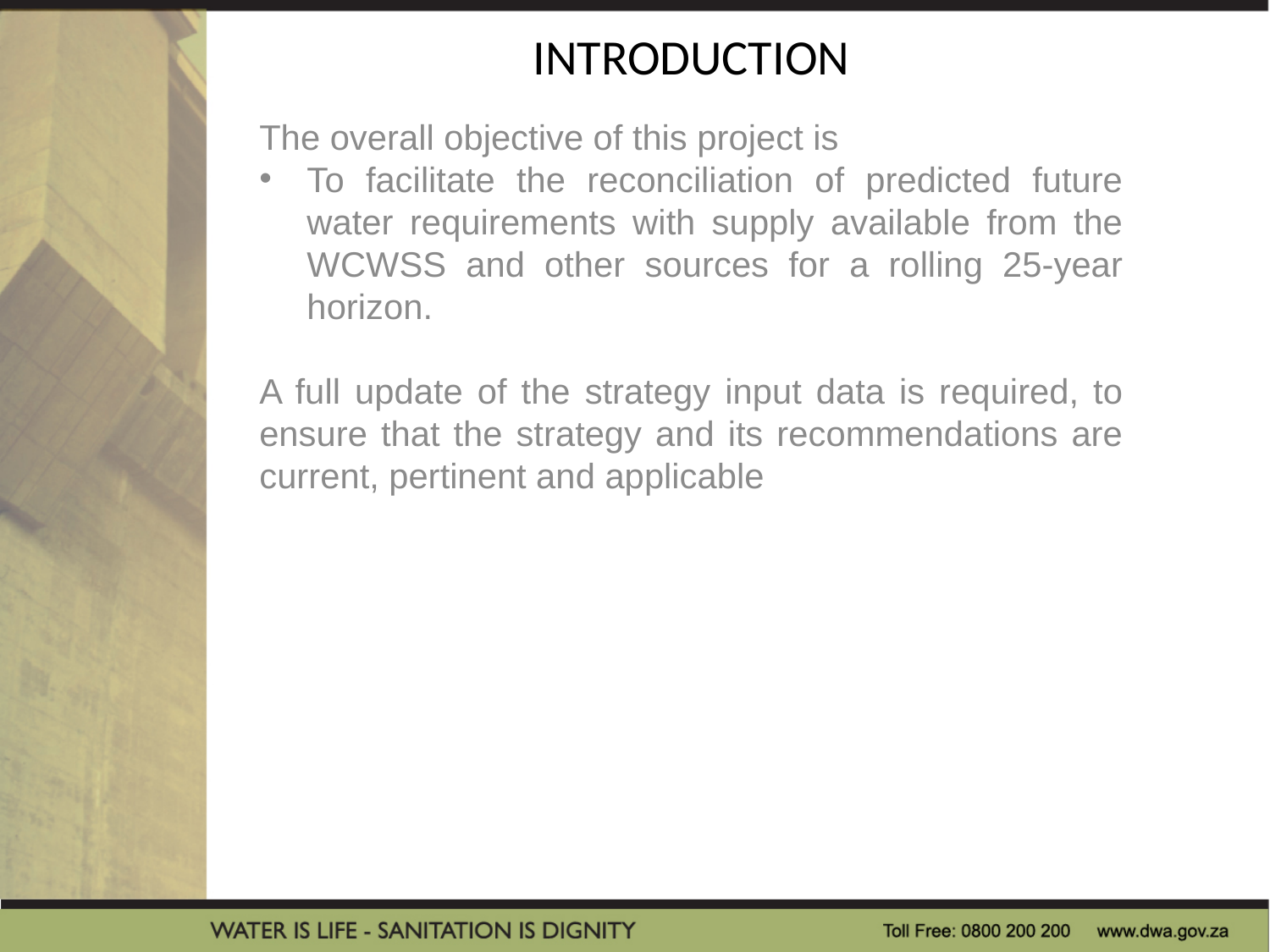

# INTRODUCTION
The overall objective of this project is
To facilitate the reconciliation of predicted future water requirements with supply available from the WCWSS and other sources for a rolling 25-year horizon.

A full update of the strategy input data is required, to ensure that the strategy and its recommendations are current, pertinent and applicable